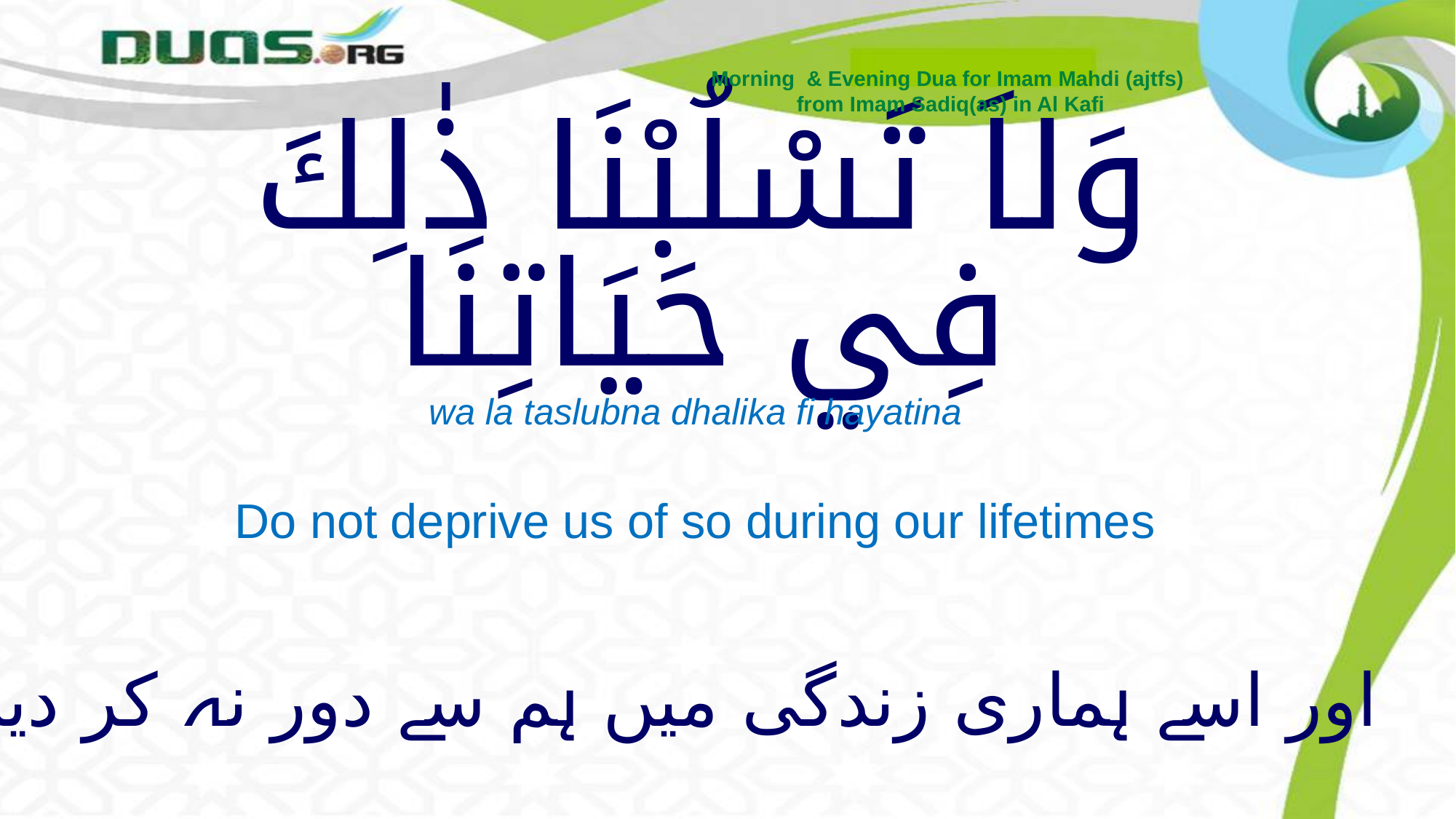

Morning  & Evening Dua for Imam Mahdi (ajtfs)
from Imam Sadiq(as) in Al Kafi
# وَلاَ تَسْلُبْنَا ذٰلِكَ فِي حَيَاتِنَا

wa la taslubna dhalika fi hayatina

Do not deprive us of so during our lifetimes
اور اسے ہماری زندگی میں ہم سے دور نہ کر دینا